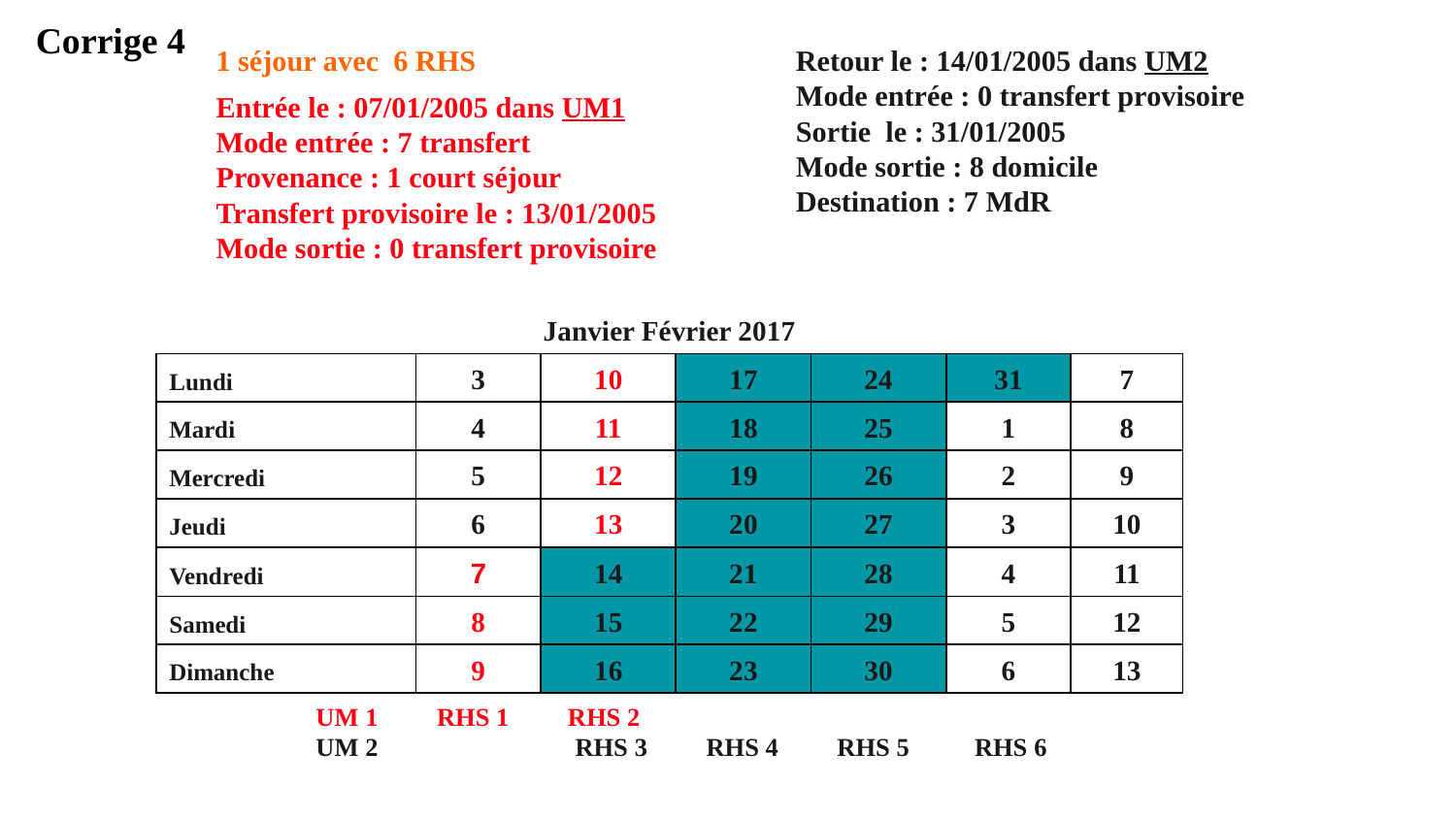

Corrige 4
Retour le : 14/01/2005 dans UM2
Mode entrée : 0 transfert provisoire
Sortie  le : 31/01/2005
Mode sortie : 8 domicile
Destination : 7 MdR
1 séjour avec  6 RHS

Entrée le : 07/01/2005 dans UM1
Mode entrée : 7 transfert
Provenance : 1 court séjour
Transfert provisoire le : 13/01/2005
Mode sortie : 0 transfert provisoire
| Janvier Février 2017 |  |  |  |  |  |  |
| --- | --- | --- | --- | --- | --- | --- |
| Lundi | 3 | 10 | 17 | 24 | 31 | 7 |
| Mardi | 4 | 11 | 18 | 25 | 1 | 8 |
| Mercredi | 5 | 12 | 19 | 26 | 2 | 9 |
| Jeudi | 6 | 13 | 20 | 27 | 3 | 10 |
| Vendredi | 7 | 14 | 21 | 28 | 4 | 11 |
| Samedi | 8 | 15 | 22 | 29 | 5 | 12 |
| Dimanche | 9 | 16 | 23 | 30 | 6 | 13 |
UM 1         RHS 1         RHS 2
UM 2                              RHS 3         RHS 4         RHS 5          RHS 6